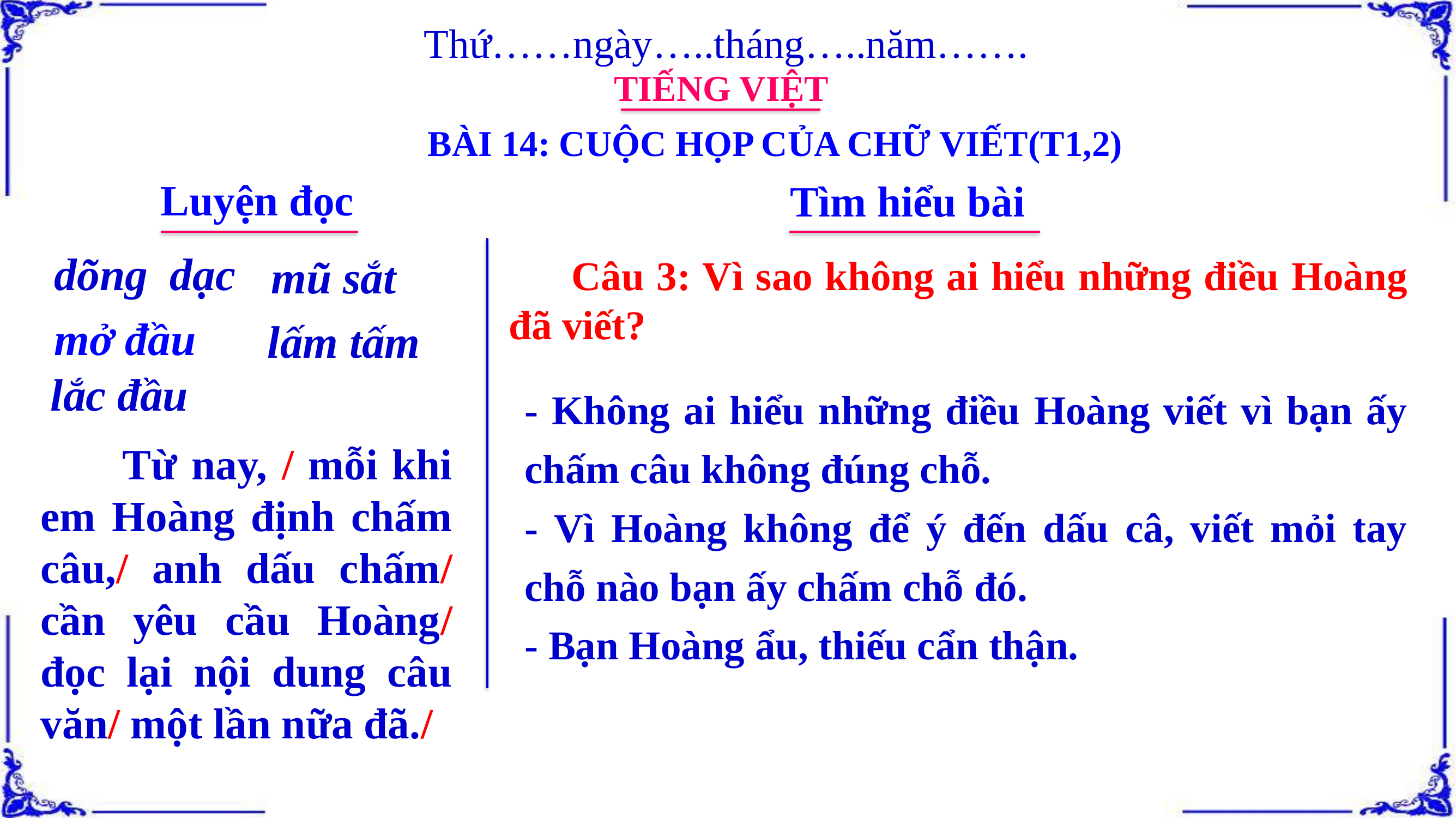

Thứ……ngày…..tháng…..năm…….
TIẾNG VIỆT
BÀI 14: CUỘC HỌP CỦA CHỮ VIẾT(T1,2)
Luyện đọc
Tìm hiểu bài
dõng dạc
mũ sắt
     Câu 3: Vì sao không ai hiểu những điều Hoàng đã viết?
mở đầu
lấm tấm
lắc đầu
- Không ai hiểu những điều Hoàng viết vì bạn ấy chấm câu không đúng chỗ.
- Vì Hoàng không để ý đến dấu câ, viết mỏi tay chỗ nào bạn ấy chấm chỗ đó.
- Bạn Hoàng ẩu, thiếu cẩn thận.
	Từ nay, / mỗi khi em Hoàng định chấm câu,/ anh dấu chấm/ cần yêu cầu Hoàng/ đọc lại nội dung câu văn/ một lần nữa đã./